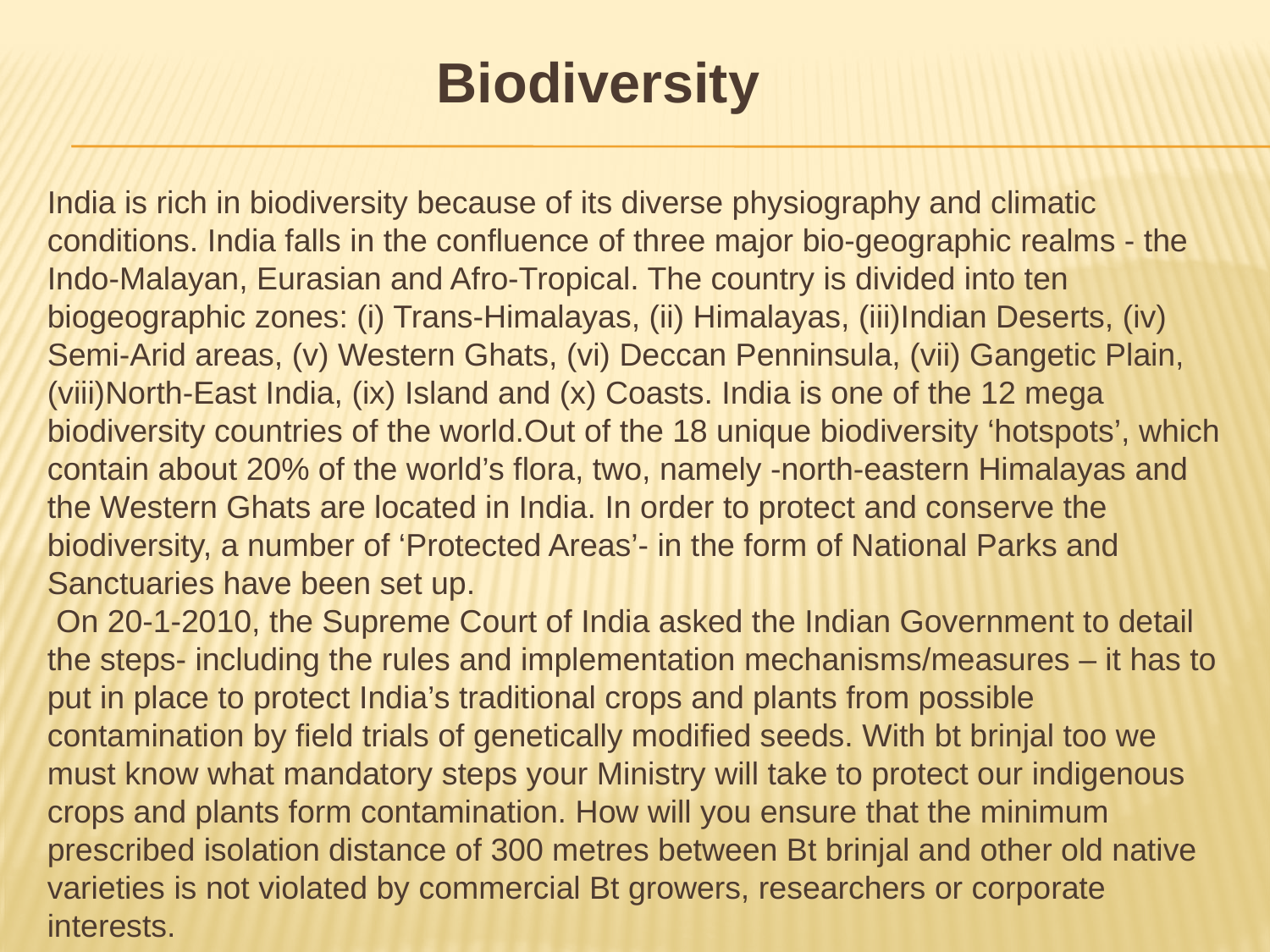

Biodiversity

India is rich in biodiversity because of its diverse physiography and climatic conditions. India falls in the confluence of three major bio-geographic realms - the Indo-Malayan, Eurasian and Afro-Tropical. The country is divided into ten biogeographic zones: (i) Trans-Himalayas, (ii) Himalayas, (iii)Indian Deserts, (iv) Semi-Arid areas, (v) Western Ghats, (vi) Deccan Penninsula, (vii) Gangetic Plain, (viii)North-East India, (ix) Island and (x) Coasts. India is one of the 12 mega biodiversity countries of the world.Out of the 18 unique biodiversity ‘hotspots’, which contain about 20% of the world’s flora, two, namely -north-eastern Himalayas and the Western Ghats are located in India. In order to protect and conserve the biodiversity, a number of ‘Protected Areas’- in the form of National Parks and Sanctuaries have been set up.
 On 20-1-2010, the Supreme Court of India asked the Indian Government to detail the steps- including the rules and implementation mechanisms/measures – it has to put in place to protect India’s traditional crops and plants from possible contamination by field trials of genetically modified seeds. With bt brinjal too we must know what mandatory steps your Ministry will take to protect our indigenous crops and plants form contamination. How will you ensure that the minimum prescribed isolation distance of 300 metres between Bt brinjal and other old native varieties is not violated by commercial Bt growers, researchers or corporate interests.